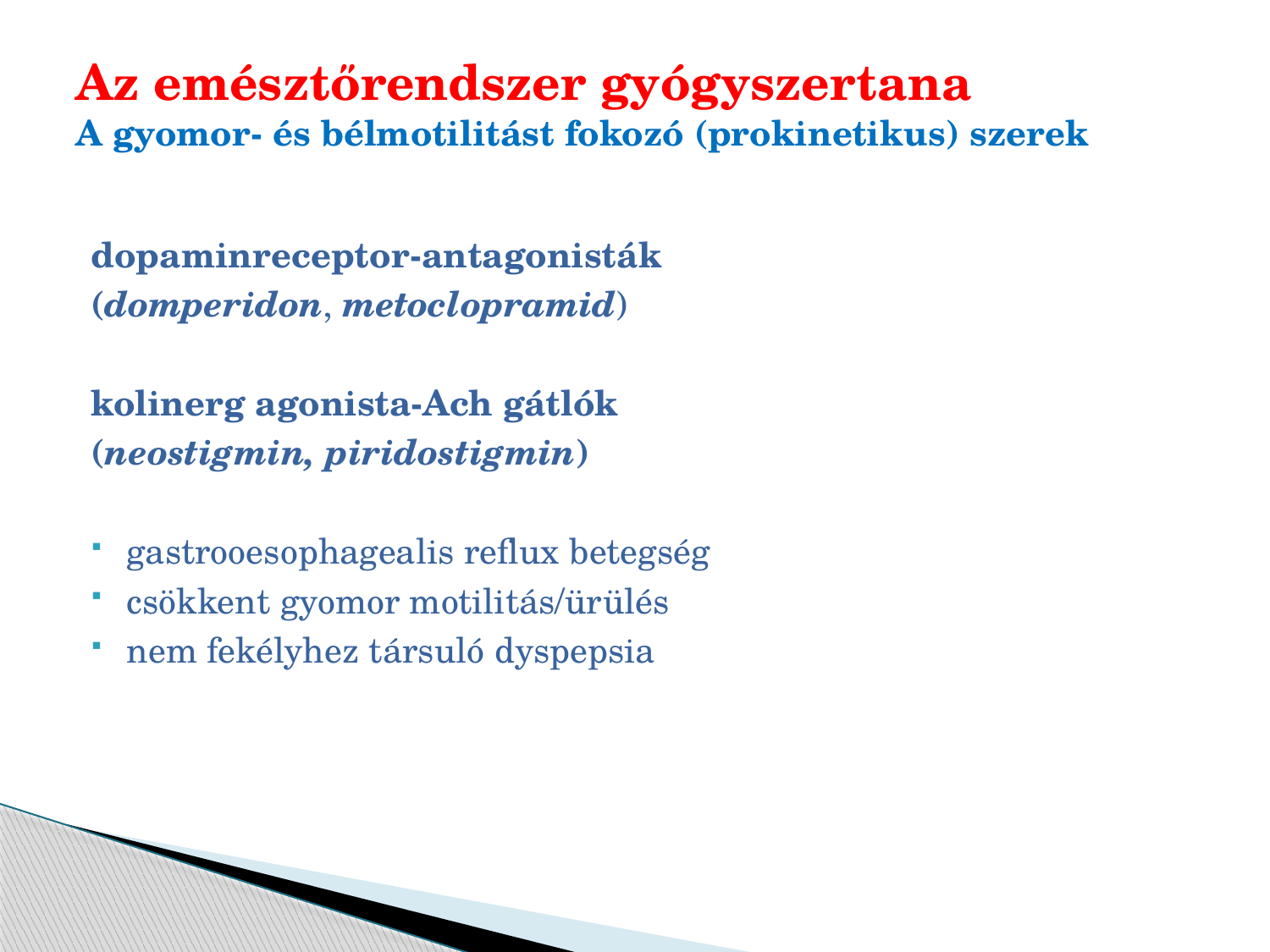

# Az emésztőrendszer gyógyszertana A gyomor- és bélmotilitást fokozó (prokinetikus) szerek
dopaminreceptor-antagonisták
(domperidon, metoclopramid)

kolinerg agonista-Ach gátlók
(neostigmin, piridostigmin)

gastrooesophagealis reflux betegség
csökkent gyomor motilitás/ürülés
nem fekélyhez társuló dyspepsia